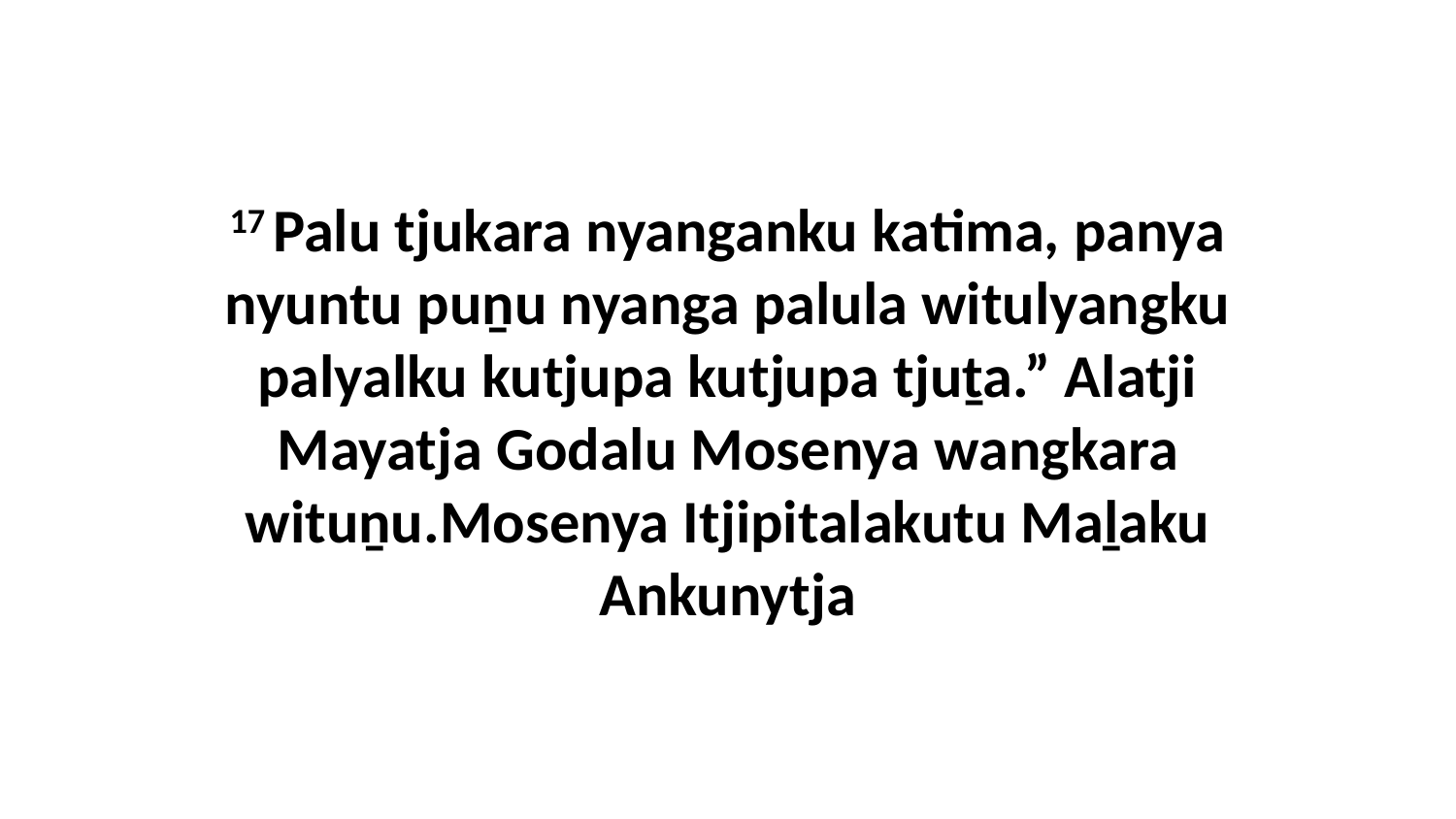

17 Palu tjukara nyanganku katima, panya nyuntu puṉu nyanga palula witulyangku palyalku kutjupa kutjupa tjuṯa.” Alatji Mayatja Godalu Mosenya wangkara wituṉu.Mosenya Itjipitalakutu Maḻaku Ankunytja